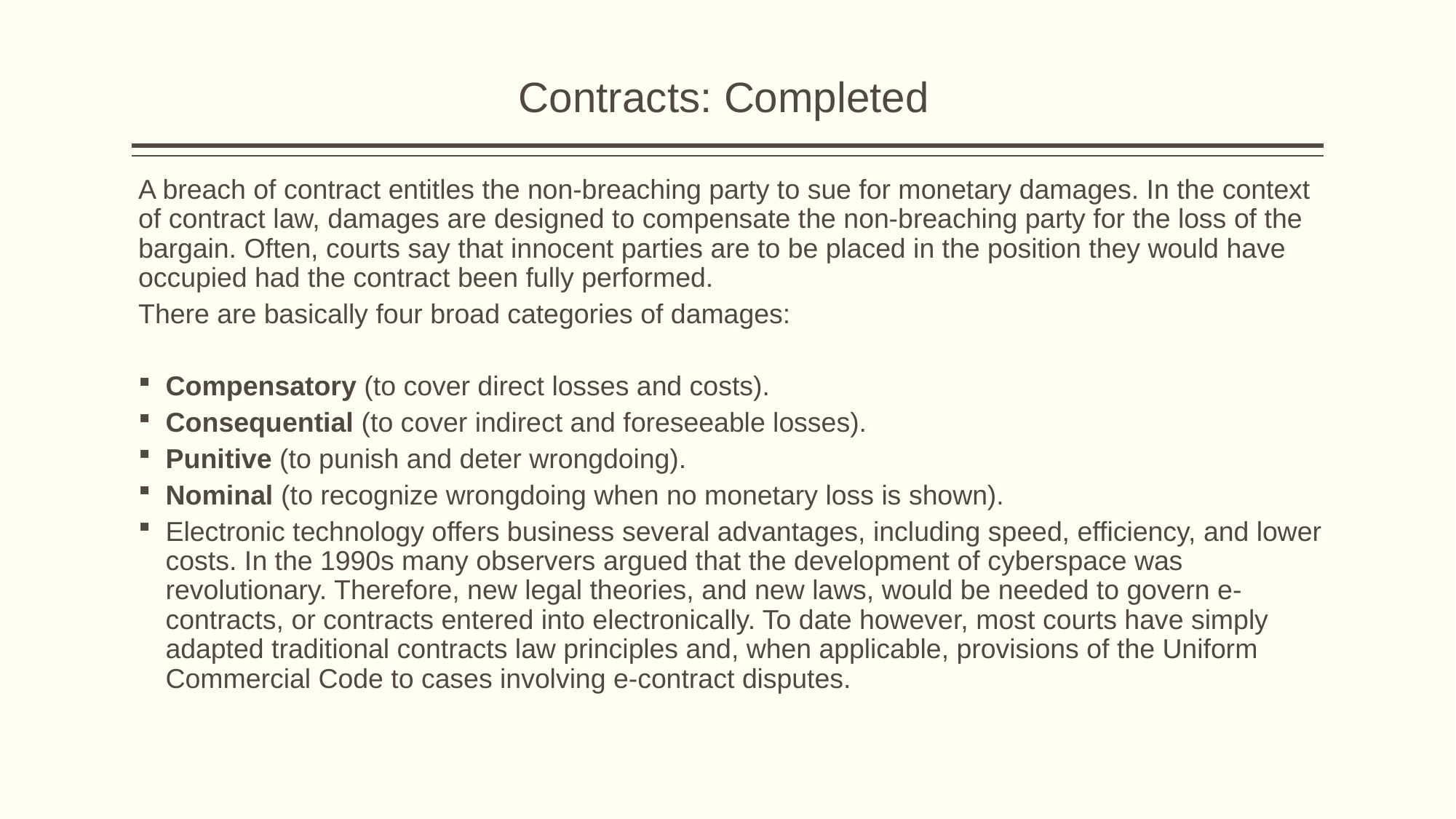

# Contracts: Completed
A breach of contract entitles the non-breaching party to sue for monetary damages. In the context of contract law, damages are designed to compensate the non-breaching party for the loss of the bargain. Often, courts say that innocent parties are to be placed in the position they would have occupied had the contract been fully performed.
There are basically four broad categories of damages:

Compensatory (to cover direct losses and costs).
Consequential (to cover indirect and foreseeable losses).
Punitive (to punish and deter wrongdoing).
Nominal (to recognize wrongdoing when no monetary loss is shown).
Electronic technology offers business several advantages, including speed, efficiency, and lower costs. In the 1990s many observers argued that the development of cyberspace was revolutionary. Therefore, new legal theories, and new laws, would be needed to govern e-contracts, or contracts entered into electronically. To date however, most courts have simply adapted traditional contracts law principles and, when applicable, provisions of the Uniform Commercial Code to cases involving e-contract disputes.